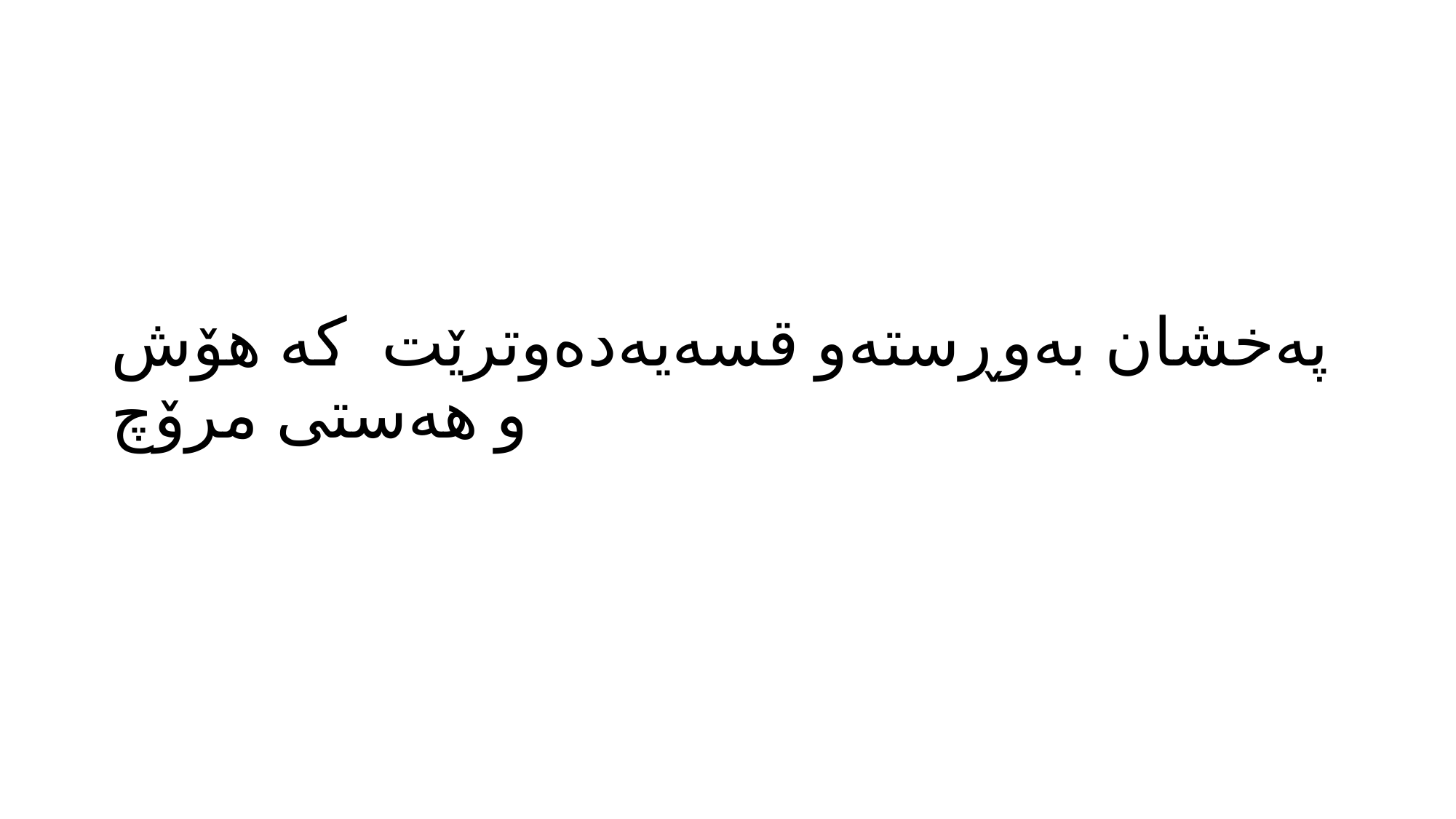

# پەخشان بەوڕستەو قسەیەدەوترێت  کە هۆش و هەستى مرۆچ